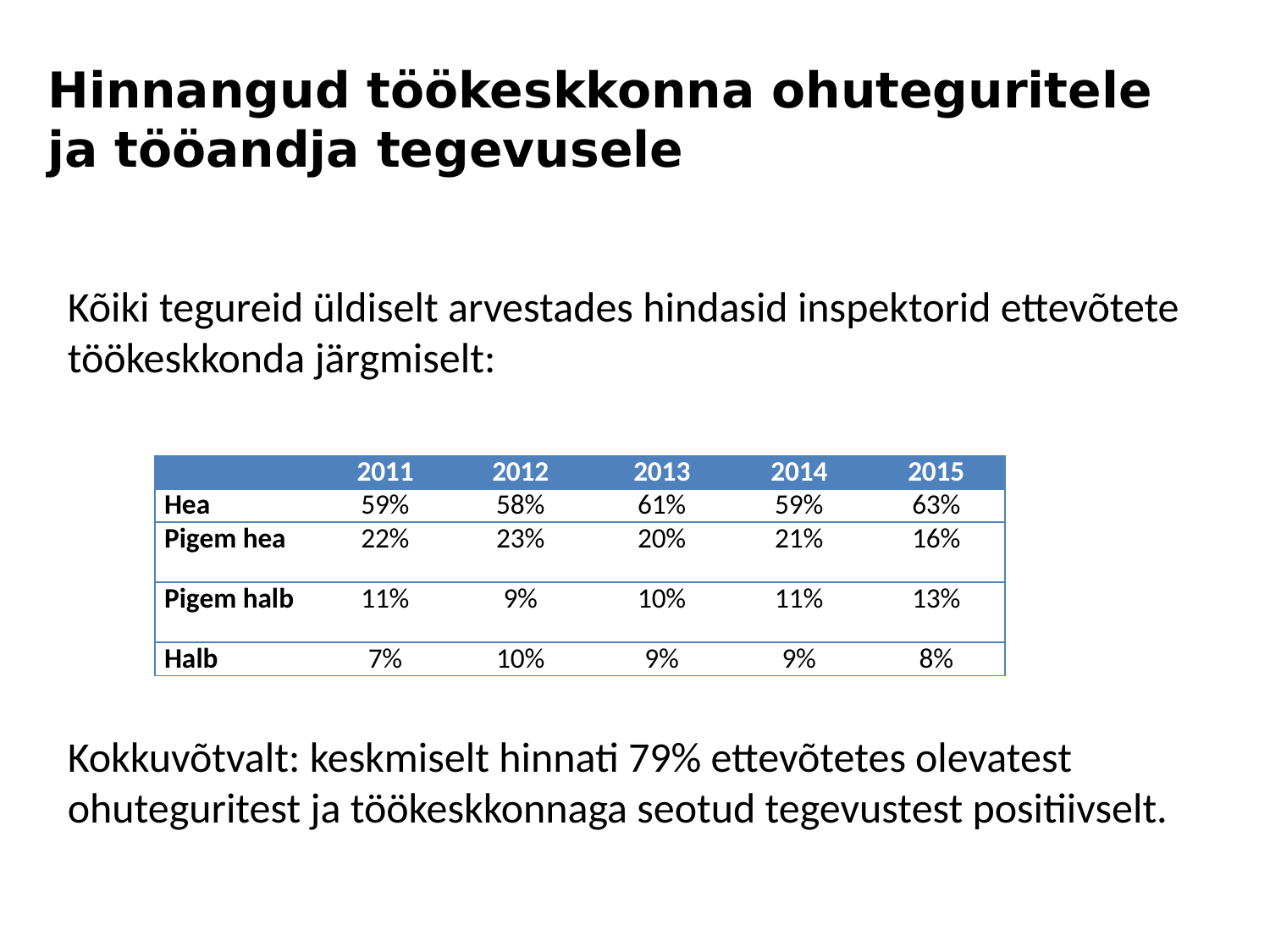

# Hinnangud töökeskkonna ohuteguritele ja tööandja tegevusele

Kõiki tegureid üldiselt arvestades hindasid inspektorid ettevõtete töökeskkonda järgmiselt:

Kokkuvõtvalt: keskmiselt hinnati 79% ettevõtetes olevatest ohuteguritest ja töökeskkonnaga seotud tegevustest positiivselt.
|  | 2011 | 2012 | 2013 | 2014 | 2015 |
| --- | --- | --- | --- | --- | --- |
| Hea | 59% | 58% | 61% | 59% | 63% |
| Pigem hea | 22% | 23% | 20% | 21% | 16% |
| Pigem halb | 11% | 9% | 10% | 11% | 13% |
| Halb | 7% | 10% | 9% | 9% | 8% |